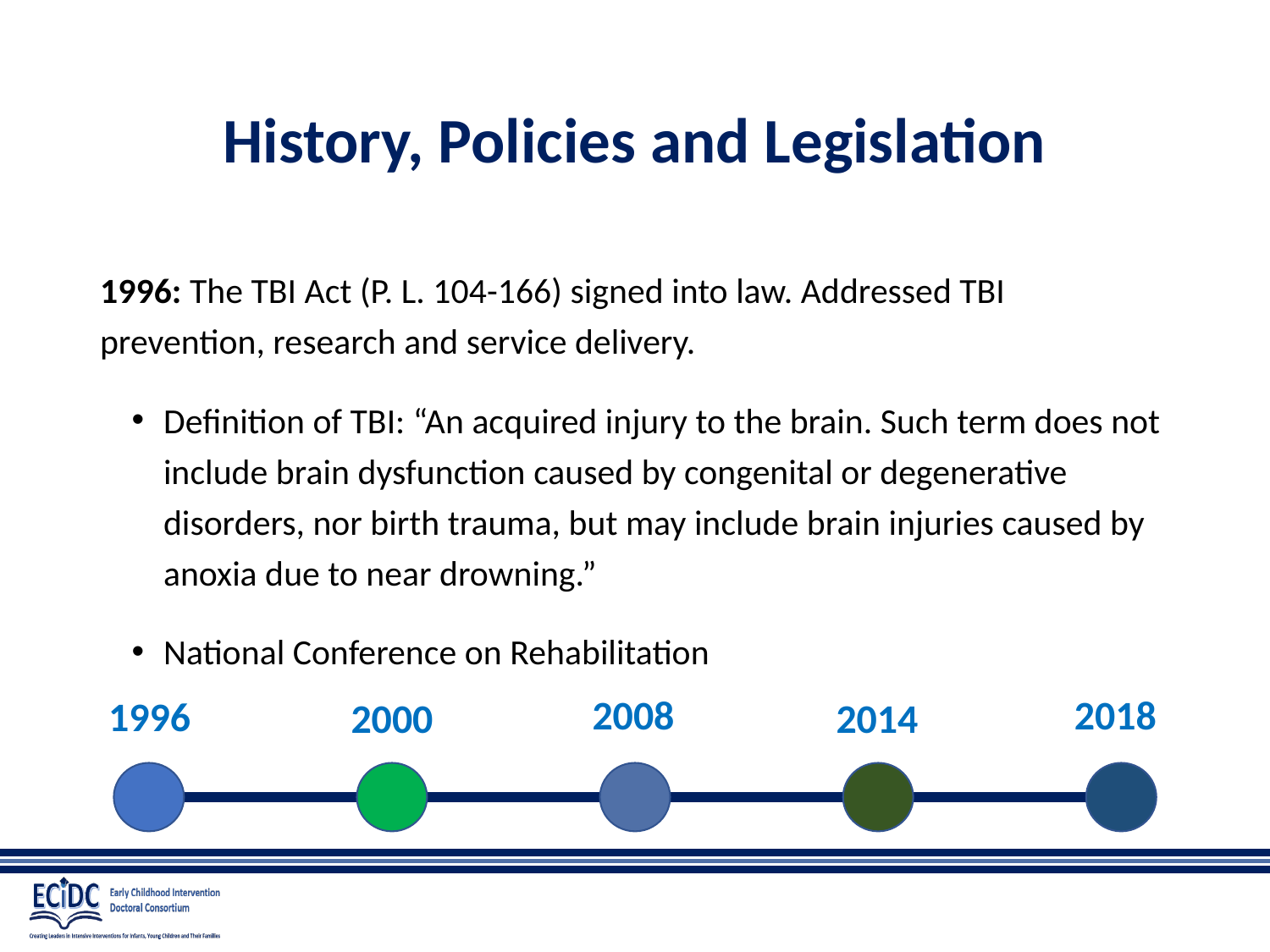

# History, Policies and Legislation
1996: The TBI Act (P. L. 104-166) signed into law. Addressed TBI prevention, research and service delivery.
Definition of TBI: “An acquired injury to the brain. Such term does not include brain dysfunction caused by congenital or degenerative disorders, nor birth trauma, but may include brain injuries caused by anoxia due to near drowning.”
National Conference on Rehabilitation

2008
2018
1996
2000
2014